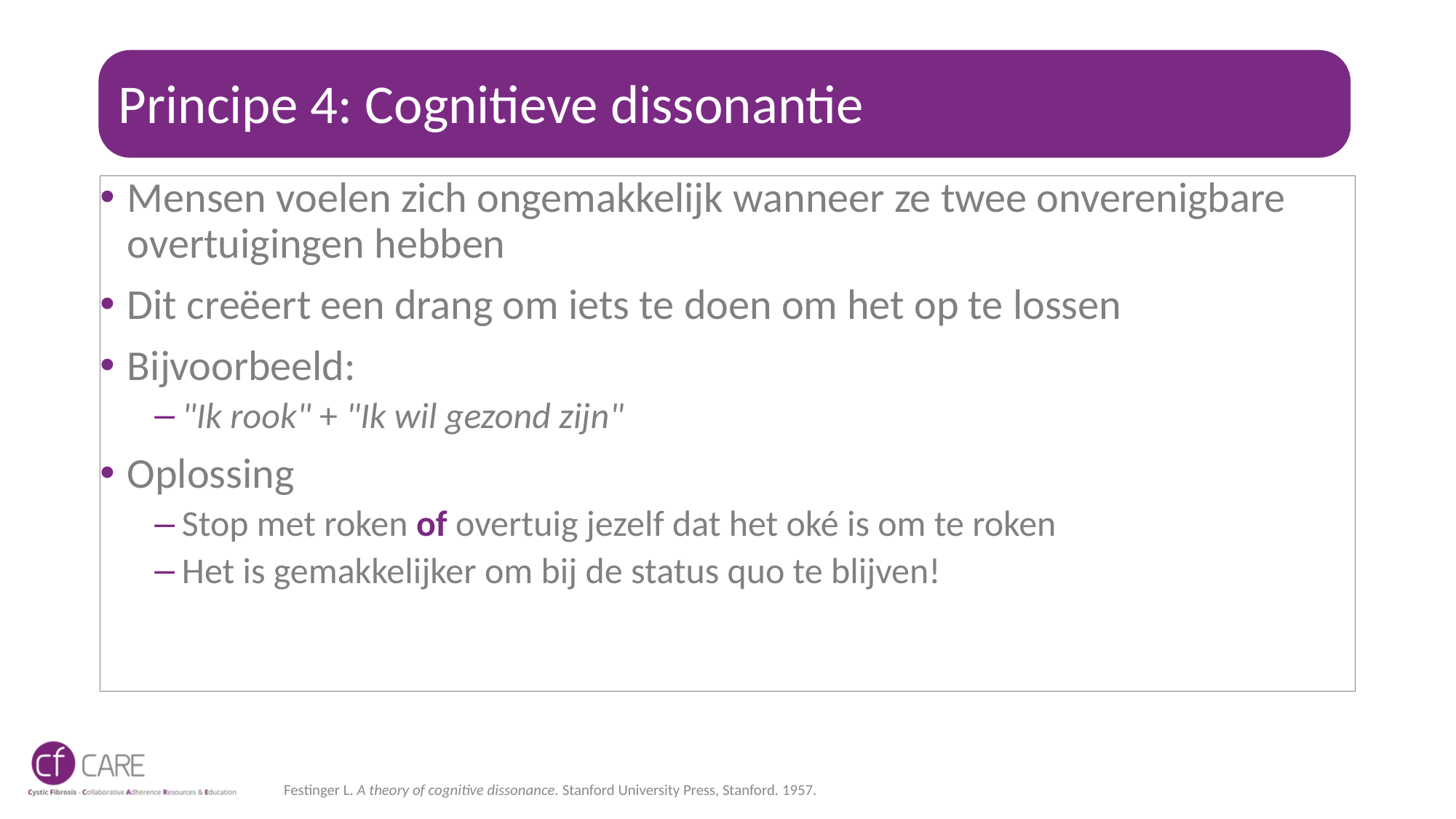

# Principe 4: Cognitieve dissonantie
Mensen voelen zich ongemakkelijk wanneer ze twee onverenigbare overtuigingen hebben
Dit creëert een drang om iets te doen om het op te lossen
Bijvoorbeeld:
"Ik rook" + "Ik wil gezond zijn"
Oplossing
Stop met roken of overtuig jezelf dat het oké is om te roken
Het is gemakkelijker om bij de status quo te blijven!

Festinger L. A theory of cognitive dissonance. Stanford University Press, Stanford. 1957.